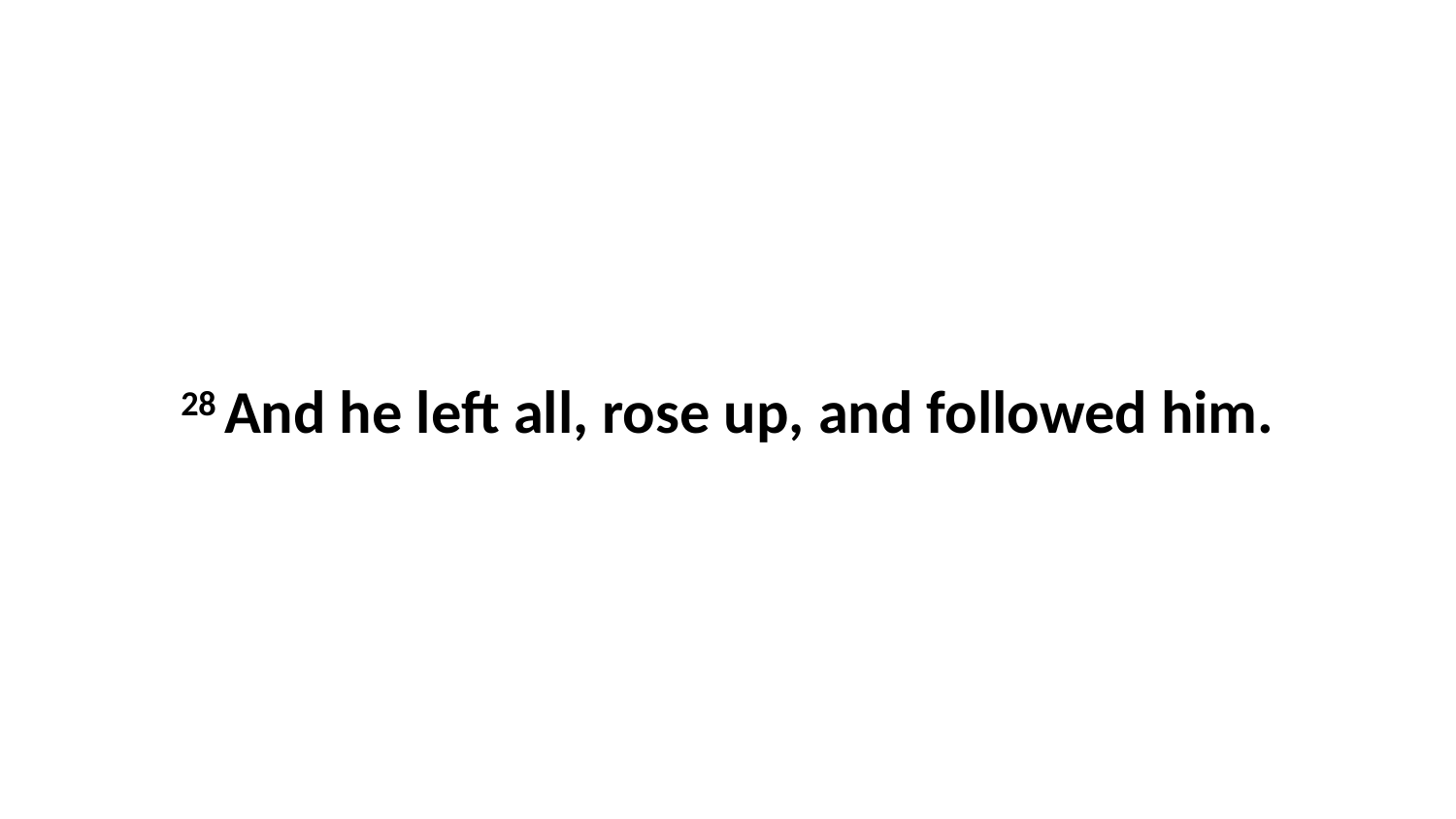

28 And he left all, rose up, and followed him.